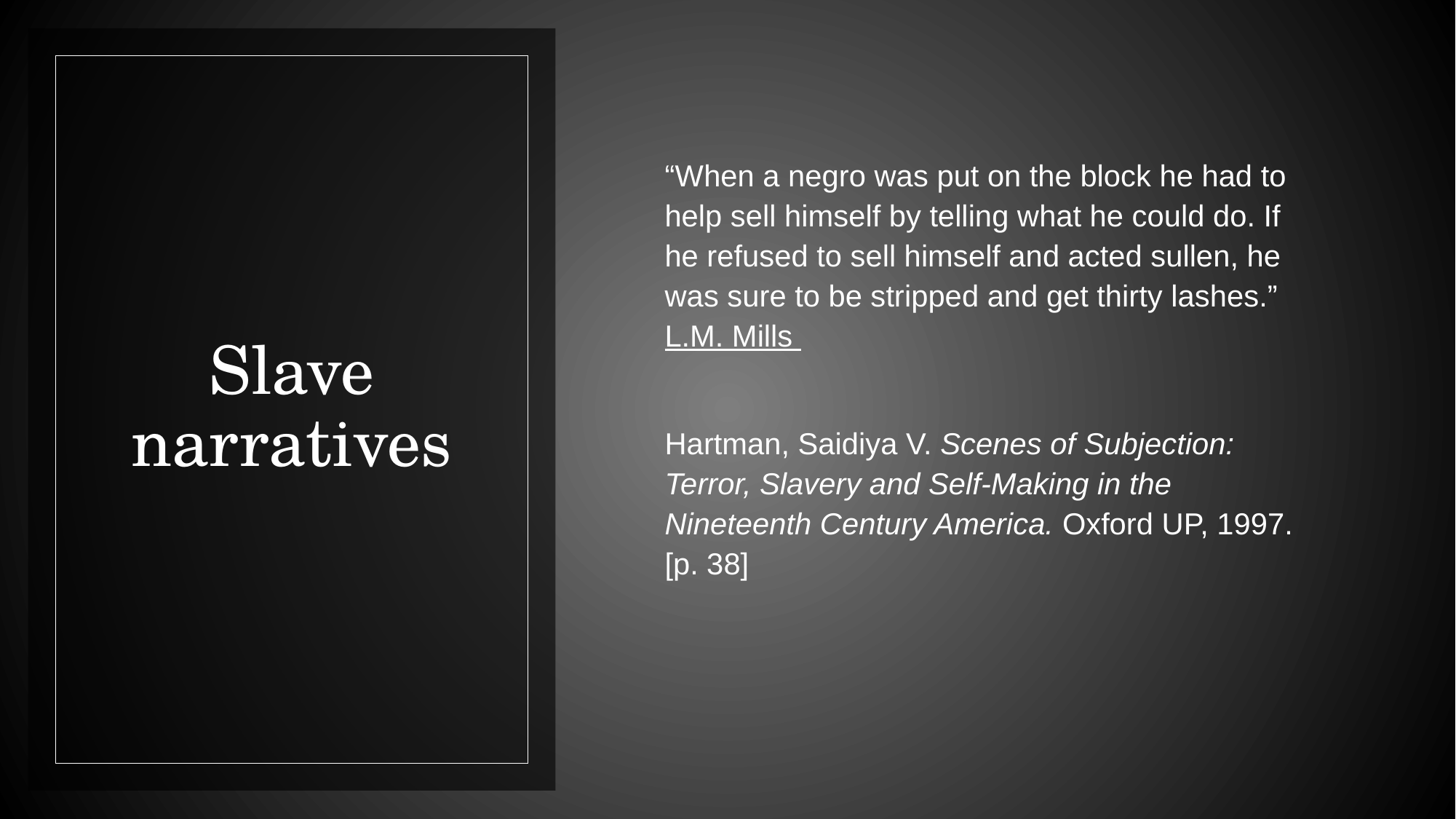

“When a negro was put on the block he had to help sell himself by telling what he could do. If he refused to sell himself and acted sullen, he was sure to be stripped and get thirty lashes.” L.M. Mills

Hartman, Saidiya V. Scenes of Subjection: Terror, Slavery and Self-Making in the Nineteenth Century America. Oxford UP, 1997. [p. 38]

# Slave narratives